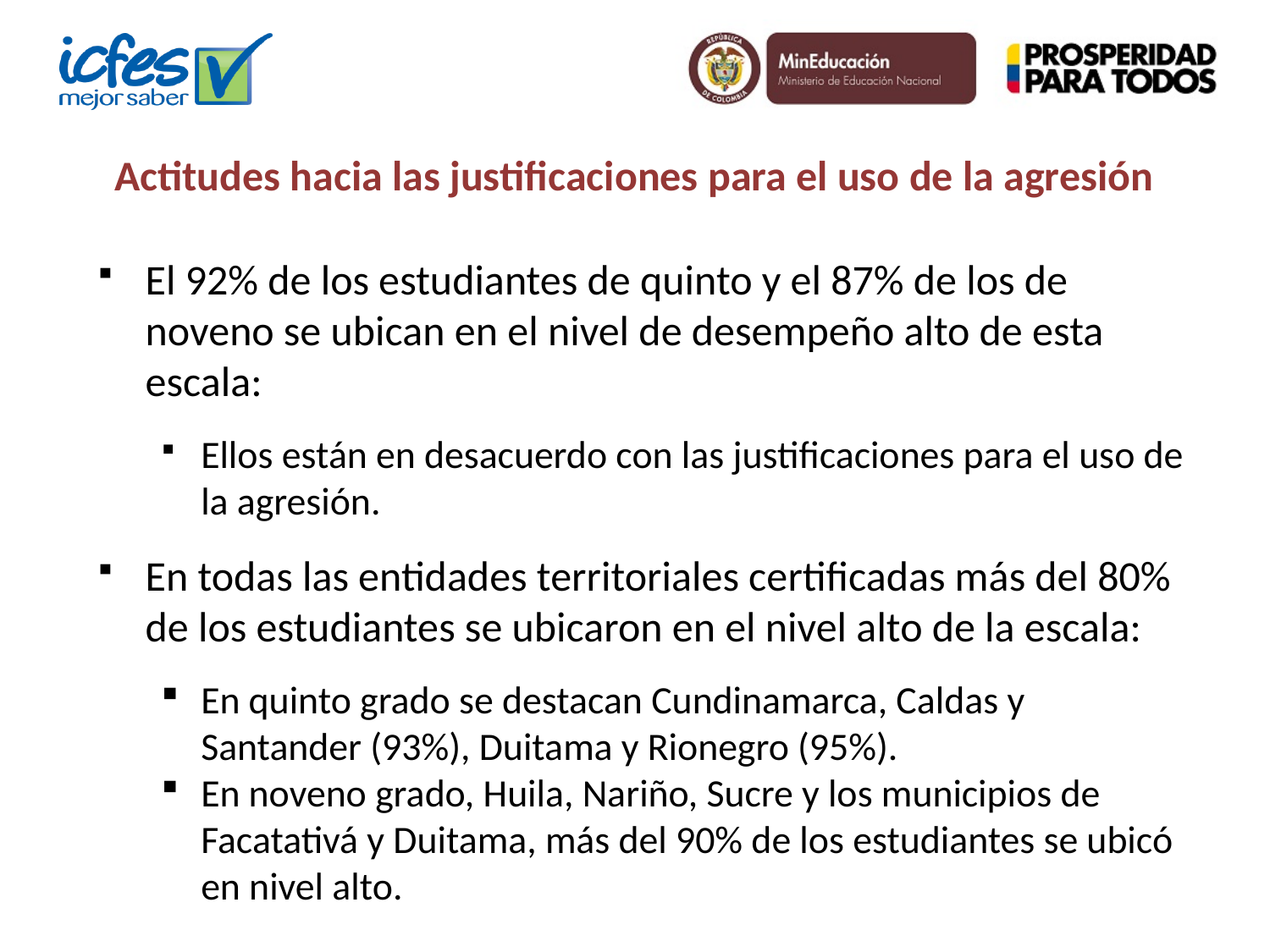

Actitudes hacia las justificaciones para el uso de la agresión
El 92% de los estudiantes de quinto y el 87% de los de noveno se ubican en el nivel de desempeño alto de esta escala:

Ellos están en desacuerdo con las justificaciones para el uso de la agresión.

En todas las entidades territoriales certificadas más del 80% de los estudiantes se ubicaron en el nivel alto de la escala:

En quinto grado se destacan Cundinamarca, Caldas y Santander (93%), Duitama y Rionegro (95%).
En noveno grado, Huila, Nariño, Sucre y los municipios de Facatativá y Duitama, más del 90% de los estudiantes se ubicó en nivel alto.